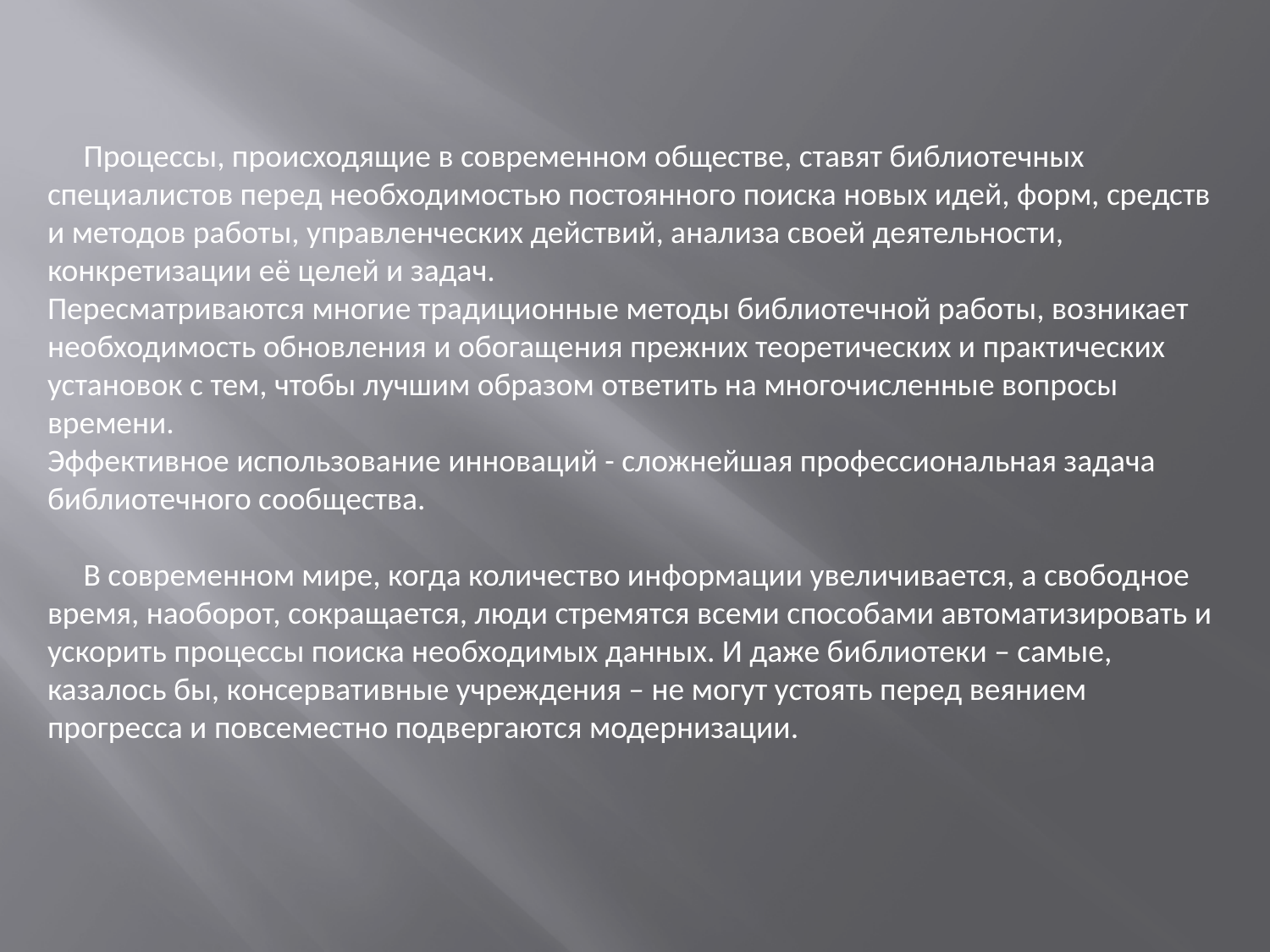

Процессы, происходящие в современном обществе, ставят библиотечных специалистов перед необходимостью постоянного поиска новых идей, форм, средств и методов работы, управленческих действий, анализа своей деятельности, конкретизации её целей и задач.
Пересматриваются многие традиционные методы библиотечной работы, возникает необходимость обновления и обогащения прежних теоретических и практических установок с тем, чтобы лучшим образом ответить на многочисленные вопросы времени.
Эффективное использование инноваций - сложнейшая профессиональная задача библиотечного сообщества.

     В современном мире, когда количество информации увеличивается, а свободное время, наоборот, сокращается, люди стремятся всеми способами автоматизировать и ускорить процессы поиска необходимых данных. И даже библиотеки – самые, казалось бы, консервативные учреждения – не могут устоять перед веянием прогресса и повсеместно подвергаются модернизации.